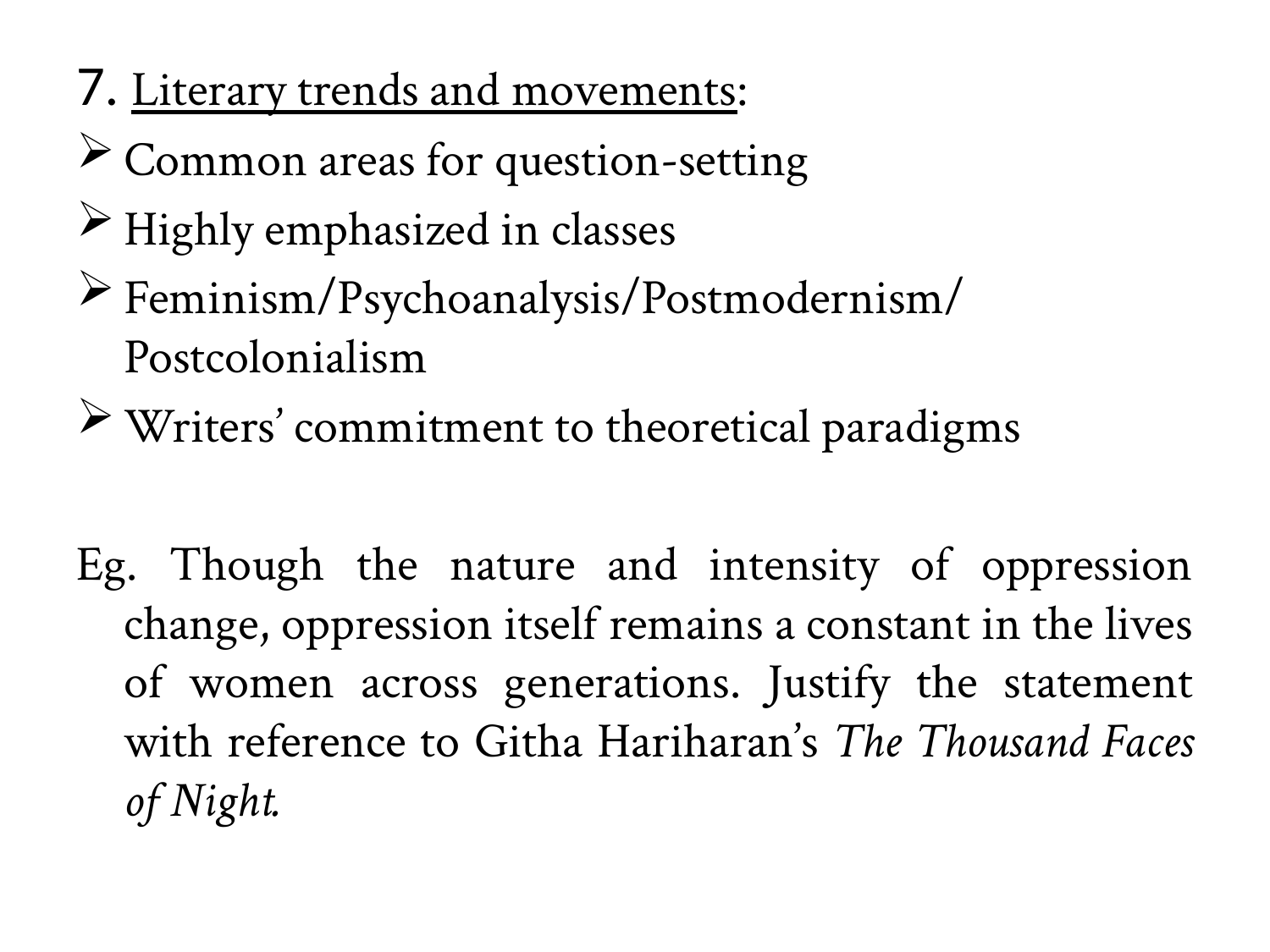

#
7. Literary trends and movements:
Common areas for question-setting
Highly emphasized in classes
Feminism/Psychoanalysis/Postmodernism/Postcolonialism
Writers’ commitment to theoretical paradigms

Eg. Though the nature and intensity of oppression change, oppression itself remains a constant in the lives of women across generations. Justify the statement with reference to Githa Hariharan’s The Thousand Faces of Night.